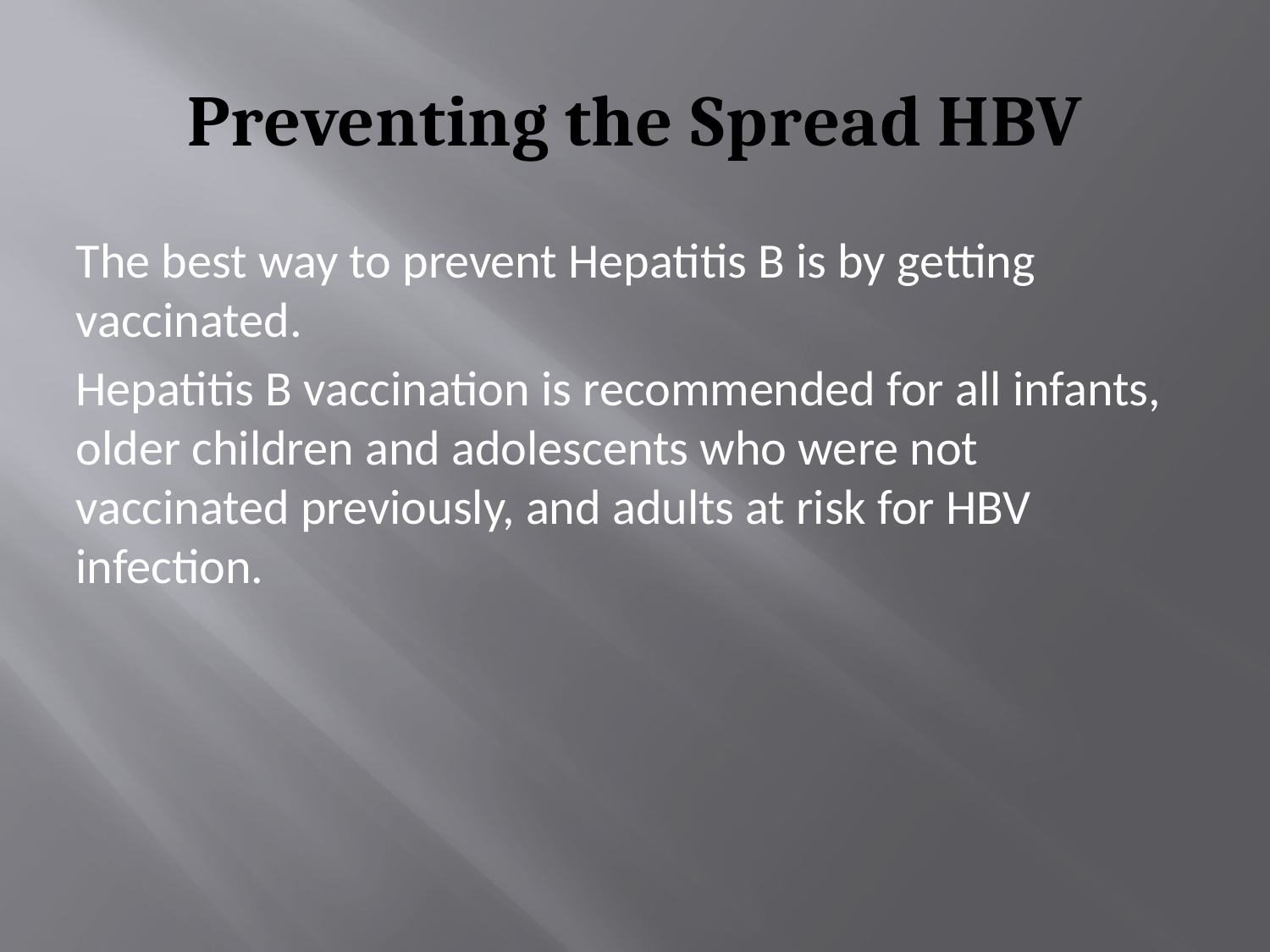

# Preventing the Spread HBV
The best way to prevent Hepatitis B is by getting vaccinated.
Hepatitis B vaccination is recommended for all infants, older children and adolescents who were not vaccinated previously, and adults at risk for HBV infection.